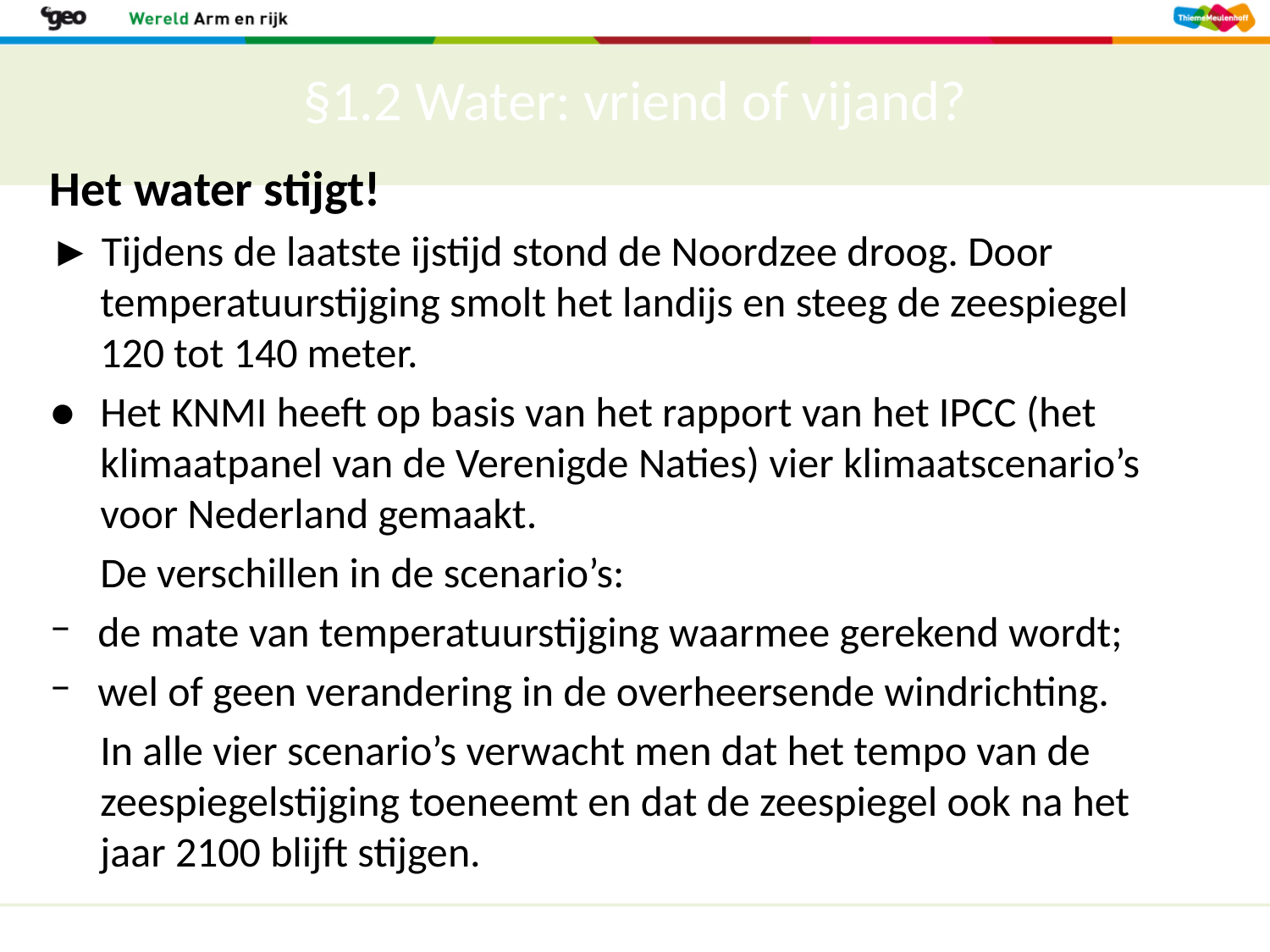

# §1.2 Water: vriend of vijand?
Het water stijgt!
► Tijdens de laatste ijstijd stond de Noordzee droog. Door temperatuurstijging smolt het landijs en steeg de zeespiegel 120 tot 140 meter.
● 	Het KNMI heeft op basis van het rapport van het IPCC (het klimaatpanel van de Verenigde Naties) vier klimaatscenario’s voor Nederland gemaakt.
	De verschillen in de scenario’s:
de mate van temperatuurstijging waarmee gerekend wordt;
wel of geen verandering in de overheersende windrichting.
	In alle vier scenario’s verwacht men dat het tempo van de zeespiegelstijging toeneemt en dat de zeespiegel ook na het jaar 2100 blijft stijgen.